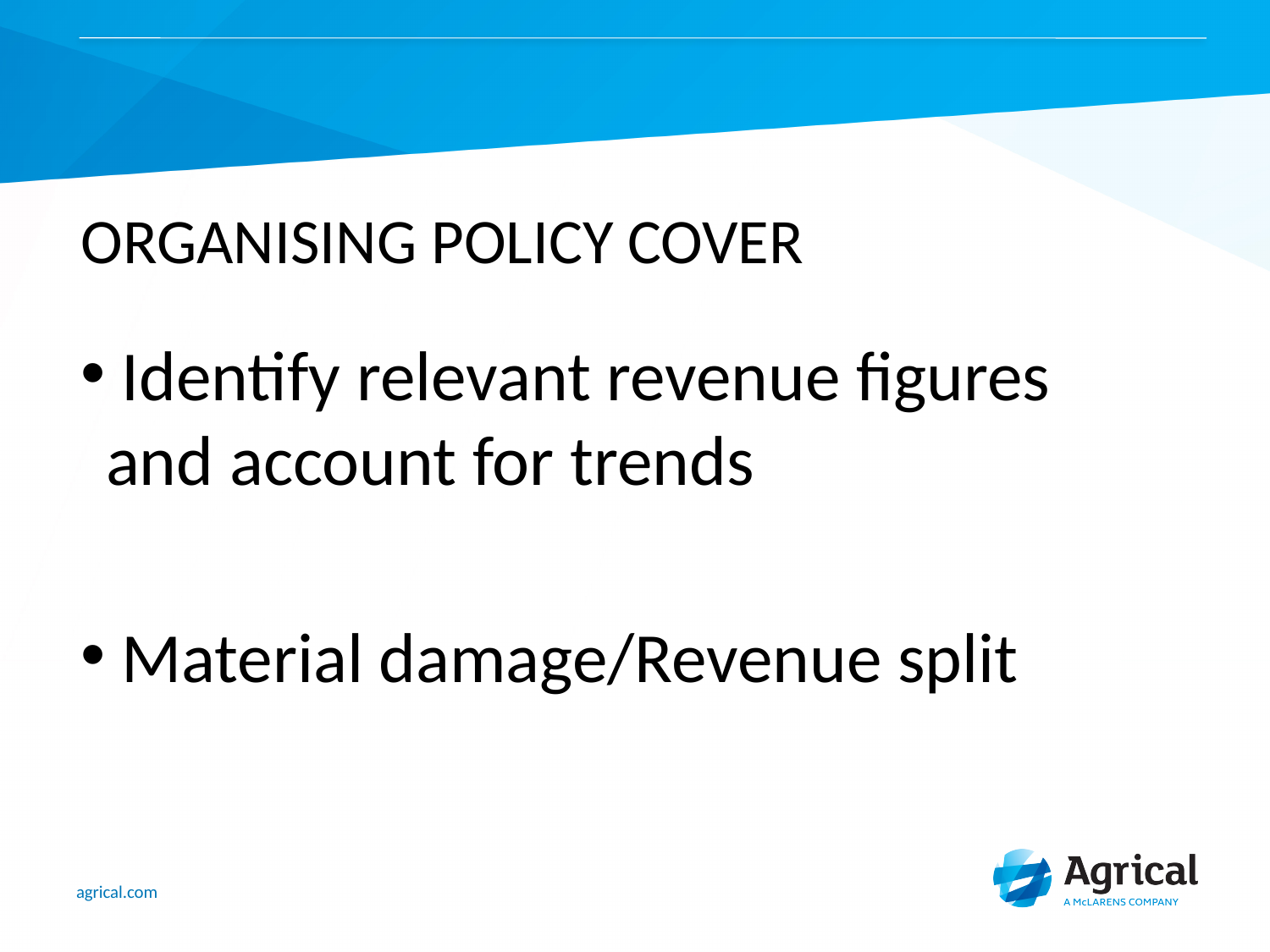

# ORGANISING POLICY COVER
 Identify relevant revenue figures and account for trends

 Material damage/Revenue split